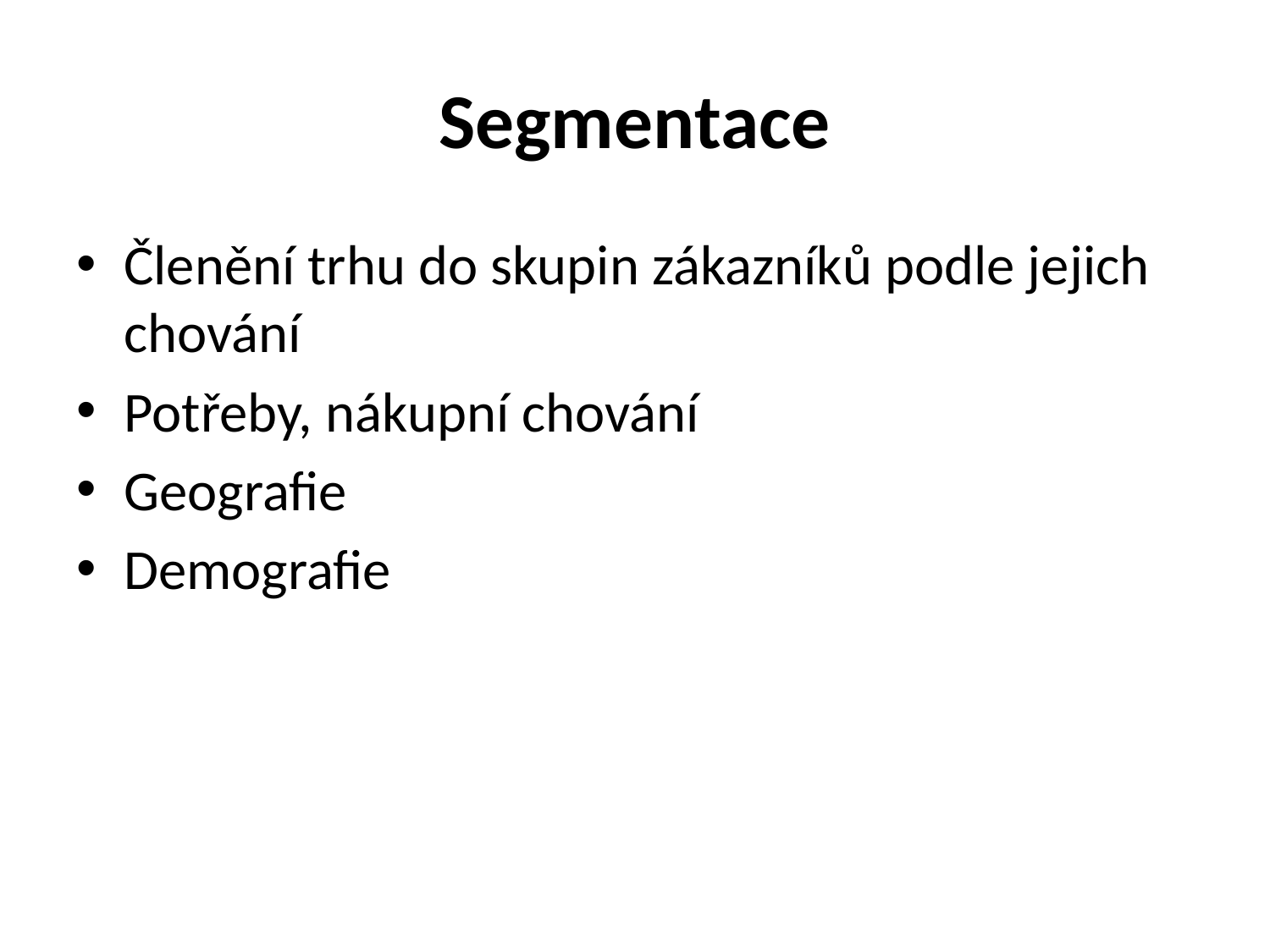

# Segmentace
Členění trhu do skupin zákazníků podle jejich chování
Potřeby, nákupní chování
Geografie
Demografie